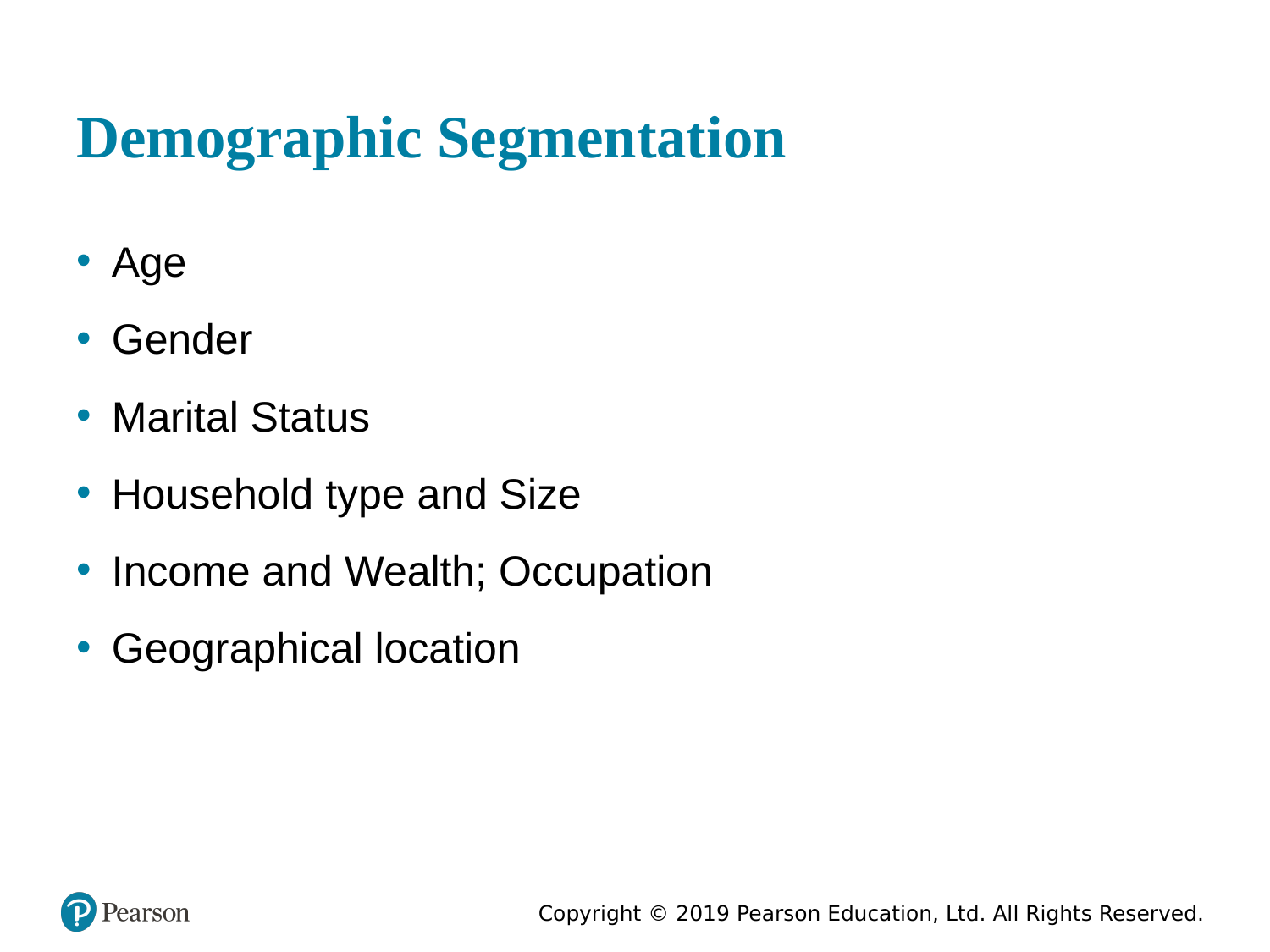

# Demographic Segmentation
Age
Gender
Marital Status
Household type and Size
Income and Wealth; Occupation
Geographical location